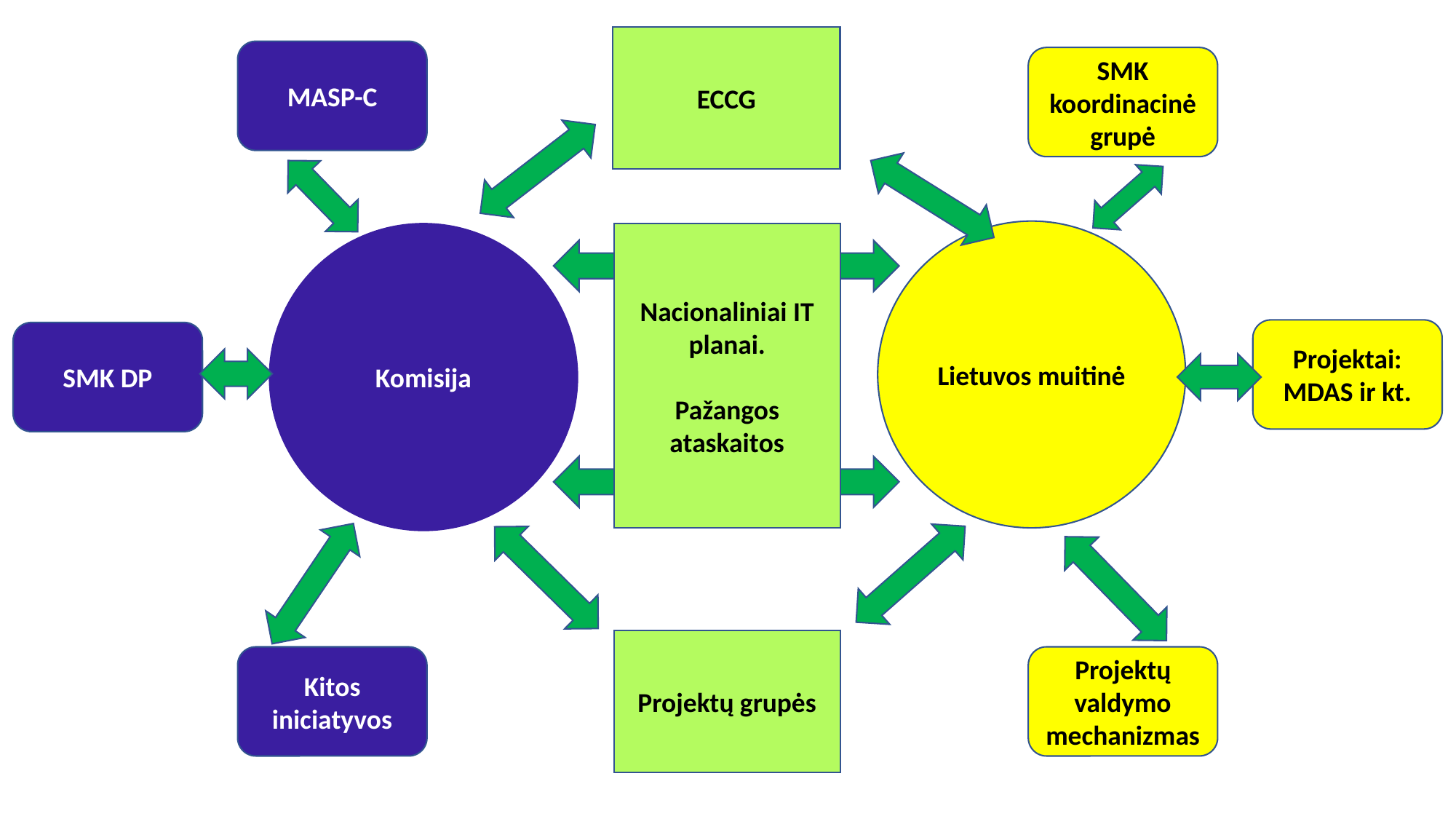

ECCG
MASP-C
SMK koordinacinė grupė

Lietuvos muitinė
Komisija
Nacionaliniai IT planai.

Pažangos ataskaitos

Projektai:
MDAS ir kt.
SMK DP

Projektų grupės
Kitos iniciatyvos
Projektų valdymo mechanizmas